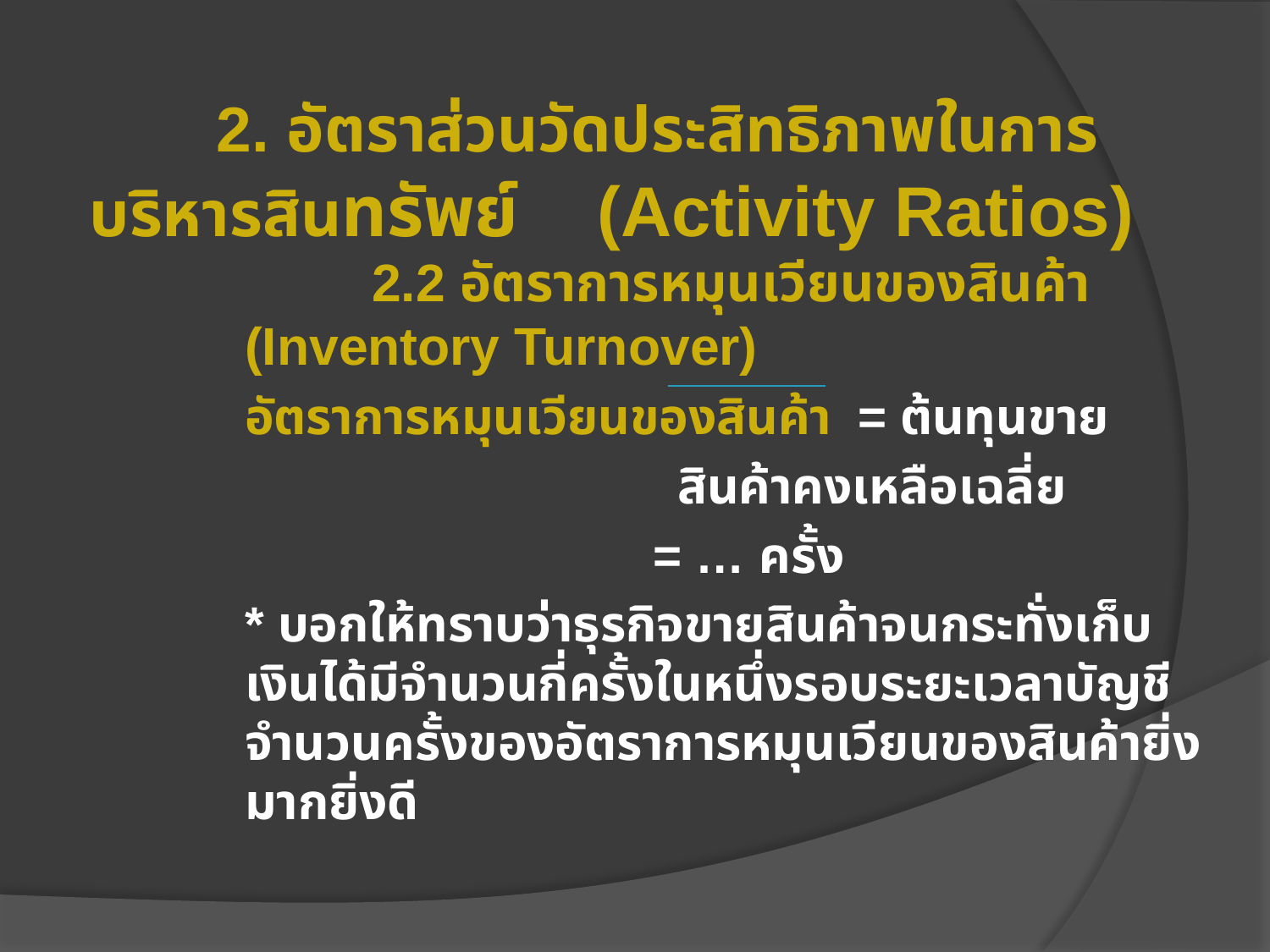

# 2. อัตราส่วนวัดประสิทธิภาพในการบริหารสินทรัพย์ 	(Activity Ratios)
 	2.2 อัตราการหมุนเวียนของสินค้า (Inventory Turnover)
อัตราการหมุนเวียนของสินค้า  = ต้นทุนขาย
			    สินค้าคงเหลือเฉลี่ย
			  = … ครั้ง
* บอกให้ทราบว่าธุรกิจขายสินค้าจนกระทั่งเก็บเงินได้มีจำนวนกี่ครั้งในหนึ่งรอบระยะเวลาบัญชี จำนวนครั้งของอัตราการหมุนเวียนของสินค้ายิ่งมากยิ่งดี